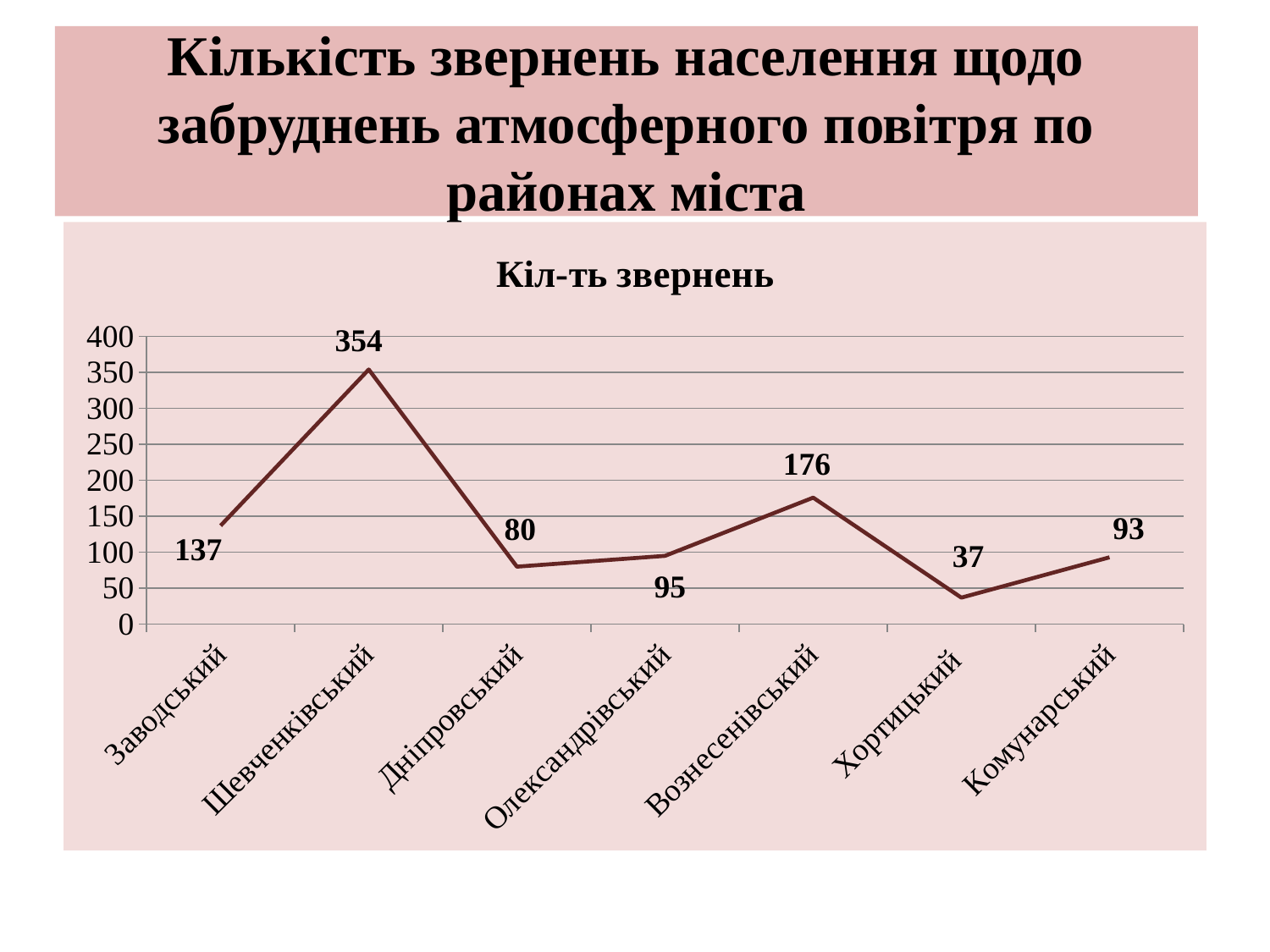

# Кількість звернень населення щодо забруднень атмосферного повітря по районах міста

### Chart:

| Category | Кіл-ть звернень |
|---|---|
| Заводський | 137.0 |
| Шевченківський | 354.0 |
| Дніпровський | 80.0 |
| Олександрівський | 95.0 |
| Вознесенівський | 176.0 |
| Хортицький  | 37.0 |
| Комунарський | 93.0 |